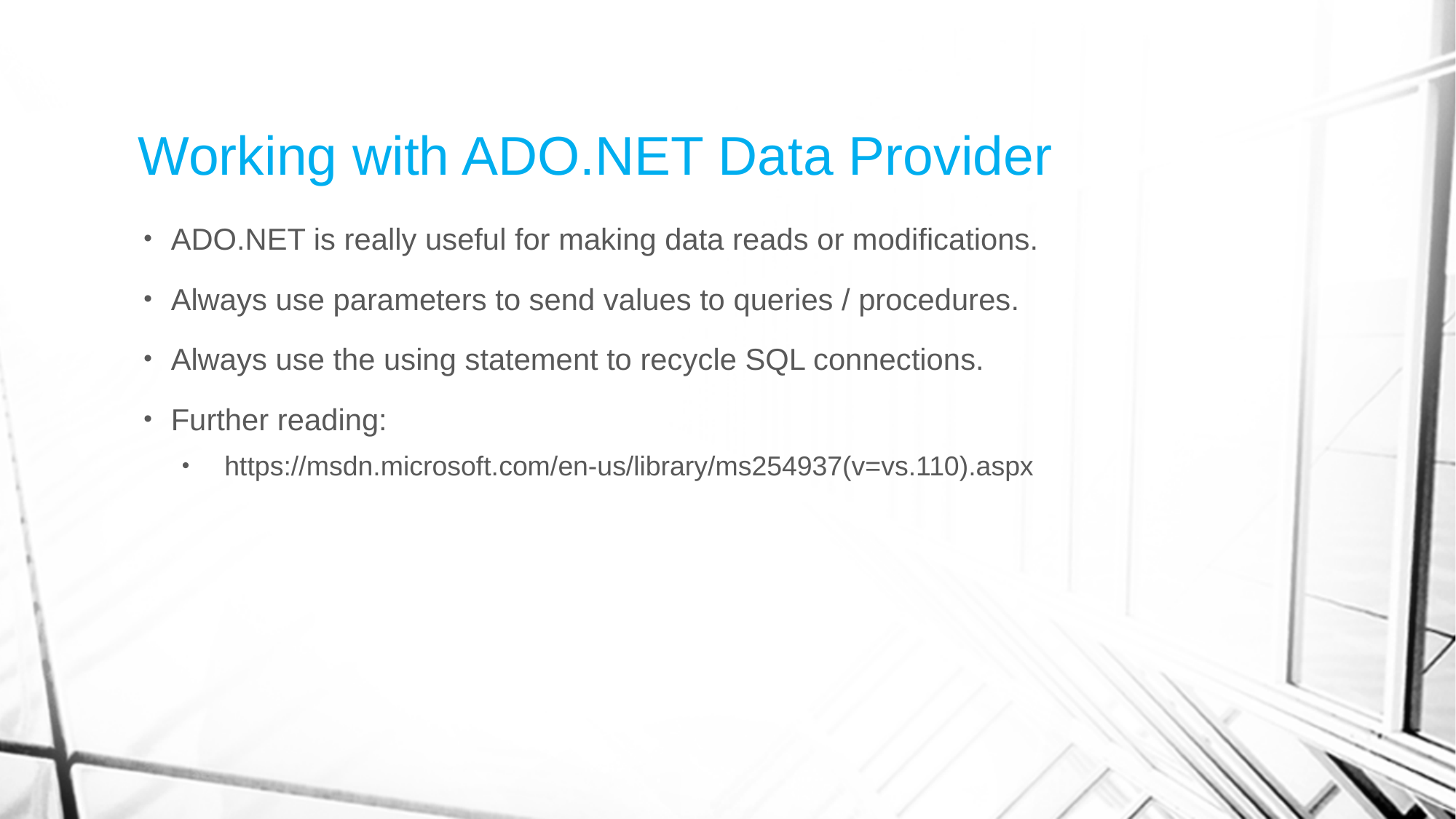

# Working with ADO.NET Data Provider
ADO.NET is really useful for making data reads or modifications.
Always use parameters to send values to queries / procedures.
Always use the using statement to recycle SQL connections.
Further reading:
  https://msdn.microsoft.com/en-us/library/ms254937(v=vs.110).aspx